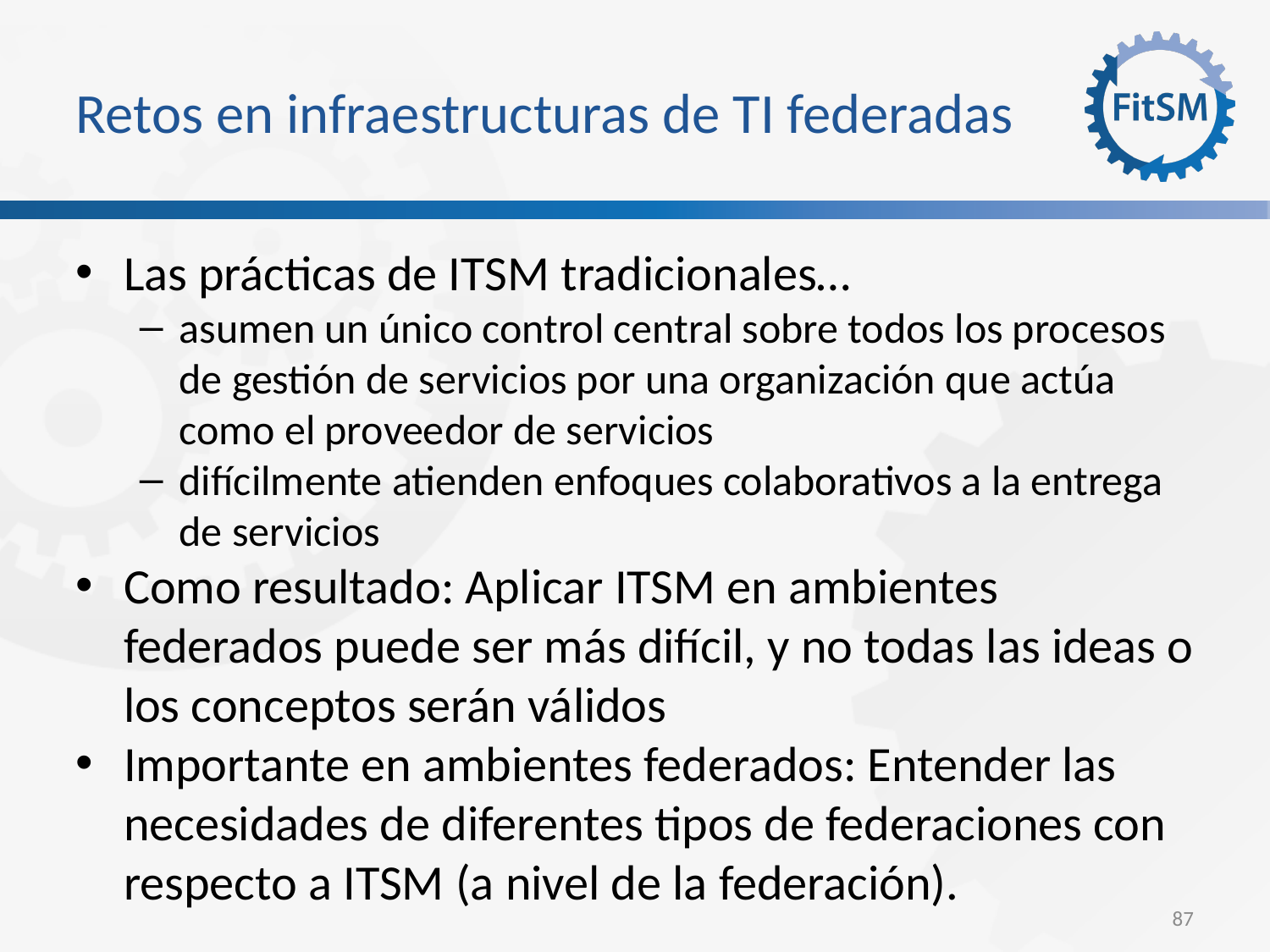

Retos en infraestructuras de TI federadas
Las prácticas de ITSM tradicionales…
asumen un único control central sobre todos los procesos de gestión de servicios por una organización que actúa como el proveedor de servicios
difícilmente atienden enfoques colaborativos a la entrega de servicios
Como resultado: Aplicar ITSM en ambientes federados puede ser más difícil, y no todas las ideas o los conceptos serán válidos
Importante en ambientes federados: Entender las necesidades de diferentes tipos de federaciones con respecto a ITSM (a nivel de la federación).
87